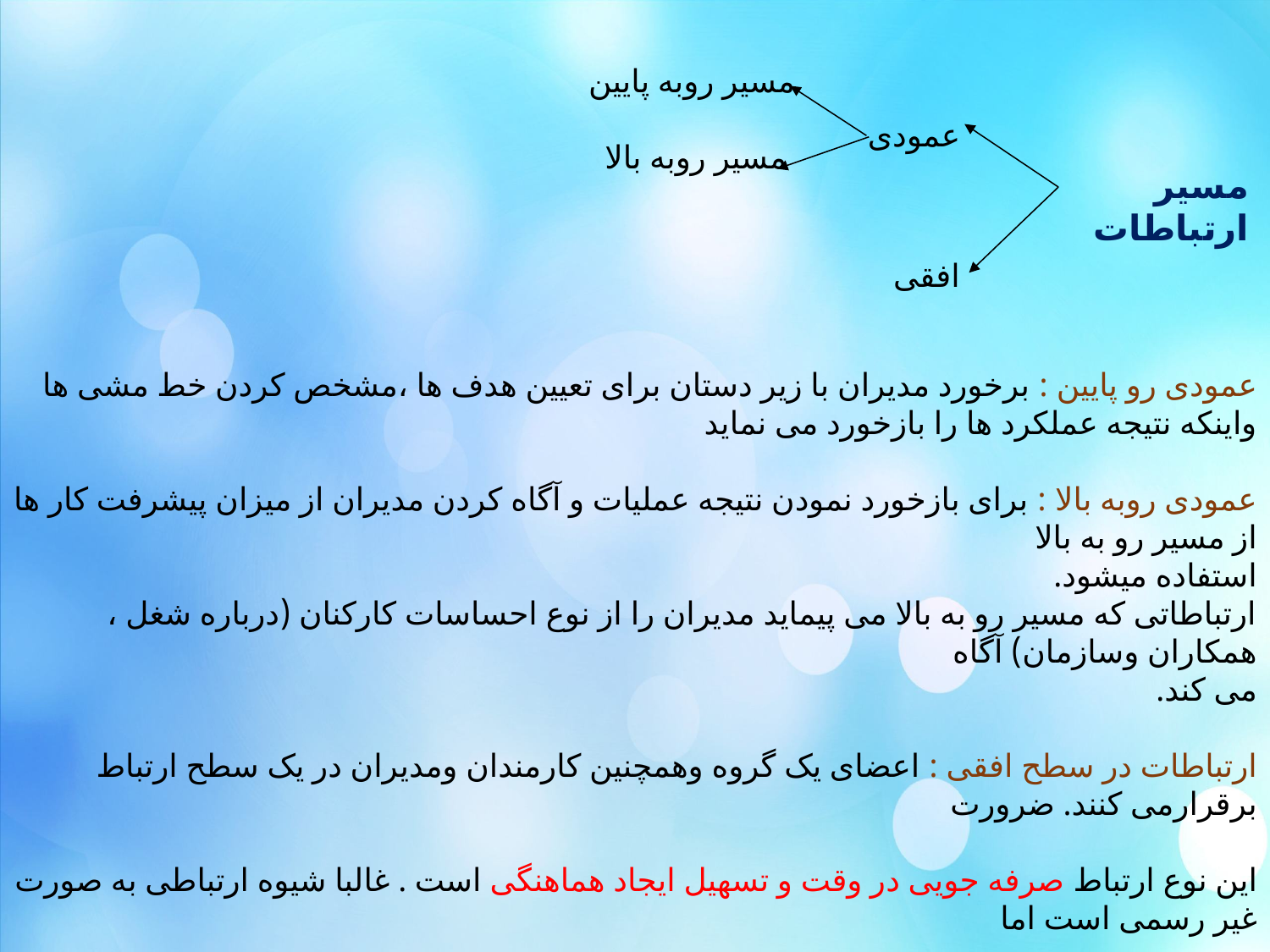

مسیر روبه پایین

  مسیر روبه بالا
عمودی

مسیر ارتباطات

افقی

عمودی رو پایین : برخورد مدیران با زیر دستان برای تعیین هدف ها ،مشخص کردن خط مشی ها واینکه نتیجه عملکرد ها را بازخورد می نماید

عمودی روبه بالا : برای بازخورد نمودن نتیجه عملیات و آگاه کردن مدیران از میزان پیشرفت کار ها از مسیر رو به بالا
استفاده میشود.
ارتباطاتی که مسیر رو به بالا می پیماید مدیران را از نوع احساسات کارکنان (درباره شغل ، همکاران وسازمان) آگاه
می کند.

ارتباطات در سطح افقی : اعضای یک گروه وهمچنین کارمندان ومدیران در یک سطح ارتباط برقرارمی کنند. ضرورت

این نوع ارتباط صرفه جویی در وقت و تسهیل ایجاد هماهنگی است . غالبا شیوه ارتباطی به صورت غیر رسمی است اما

گاهی اوقات هم جنبه رسمی به خود می گیرد- از نظر مدیریت هم خوب می تواند باشد.